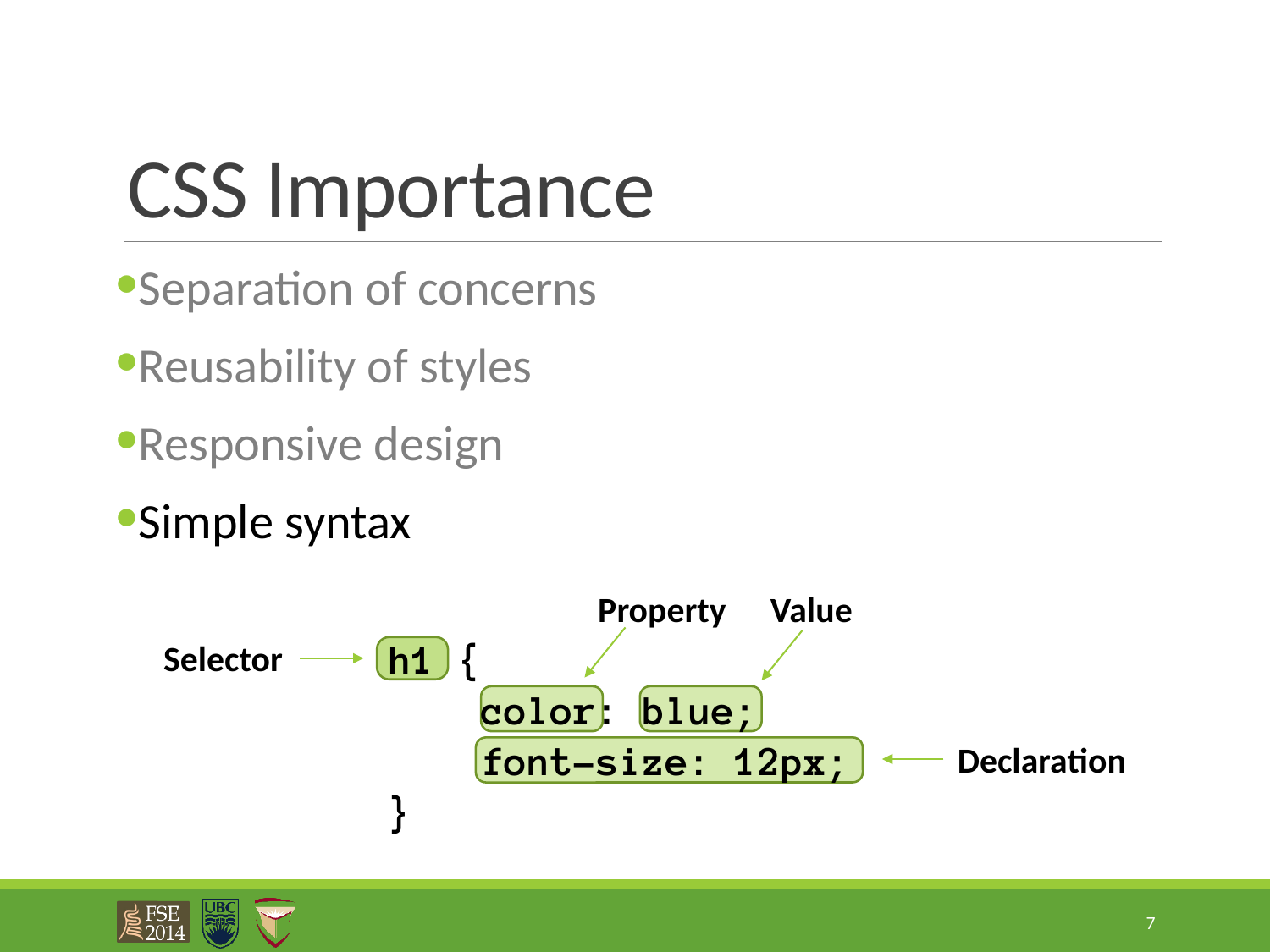

# CSS Importance
Separation of concerns
Reusability of styles
Responsive design
Simple syntax

Property
Value
h1 {
    color: blue;
    font-size: 12px;
}
Selector

Declaration

7